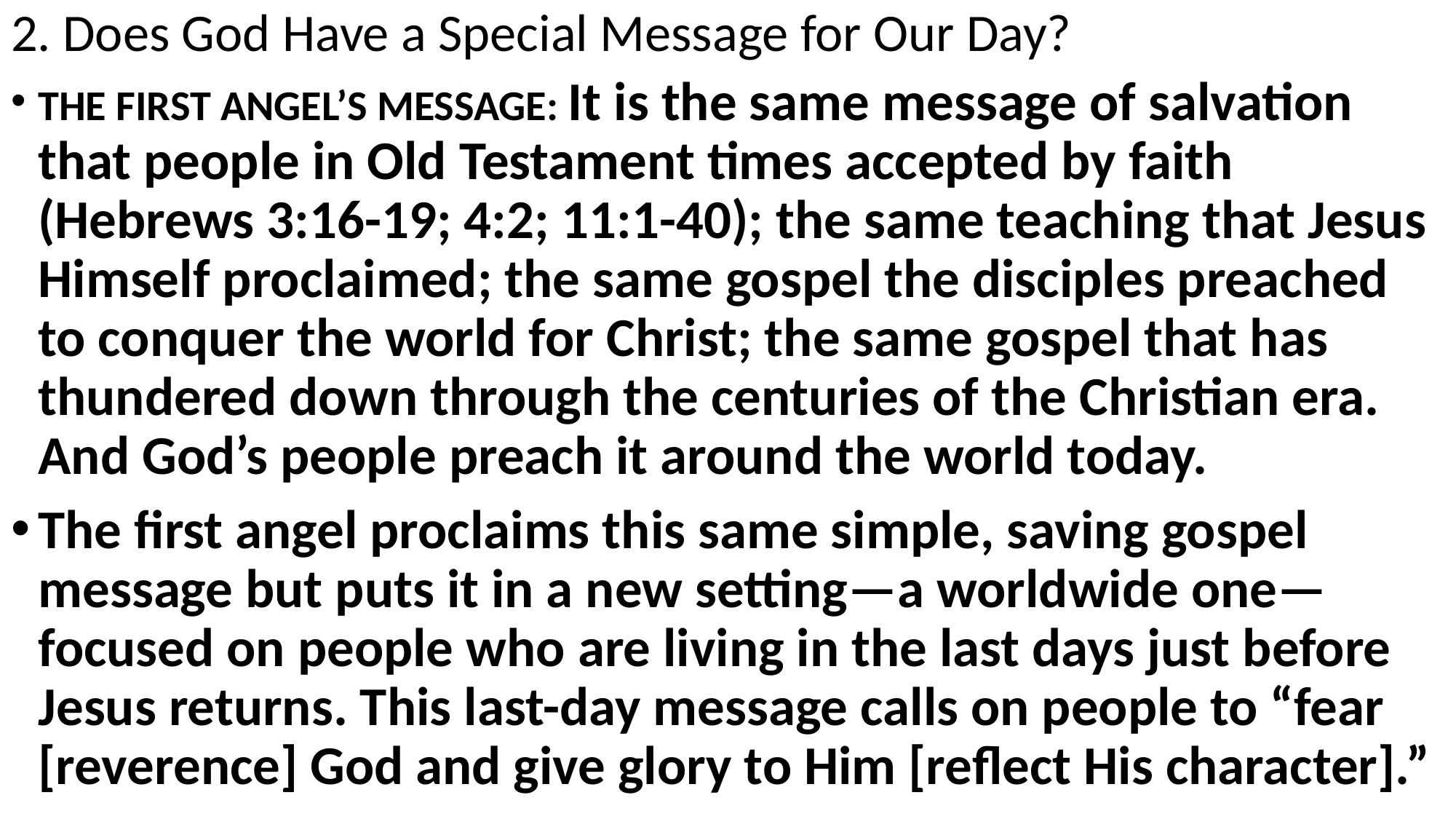

# 2. Does God Have a Special Message for Our Day?
THE FIRST ANGEL’S MESSAGE: It is the same message of salvation that people in Old Testament times accepted by faith (Hebrews 3:16-19; 4:2; 11:1-40); the same teaching that Jesus Himself proclaimed; the same gospel the disciples preached to conquer the world for Christ; the same gospel that has thundered down through the centuries of the Christian era. And God’s people preach it around the world today.
The first angel proclaims this same simple, saving gospel message but puts it in a new setting—a worldwide one—focused on people who are living in the last days just before Jesus returns. This last-day message calls on people to “fear [reverence] God and give glory to Him [reflect His character].”